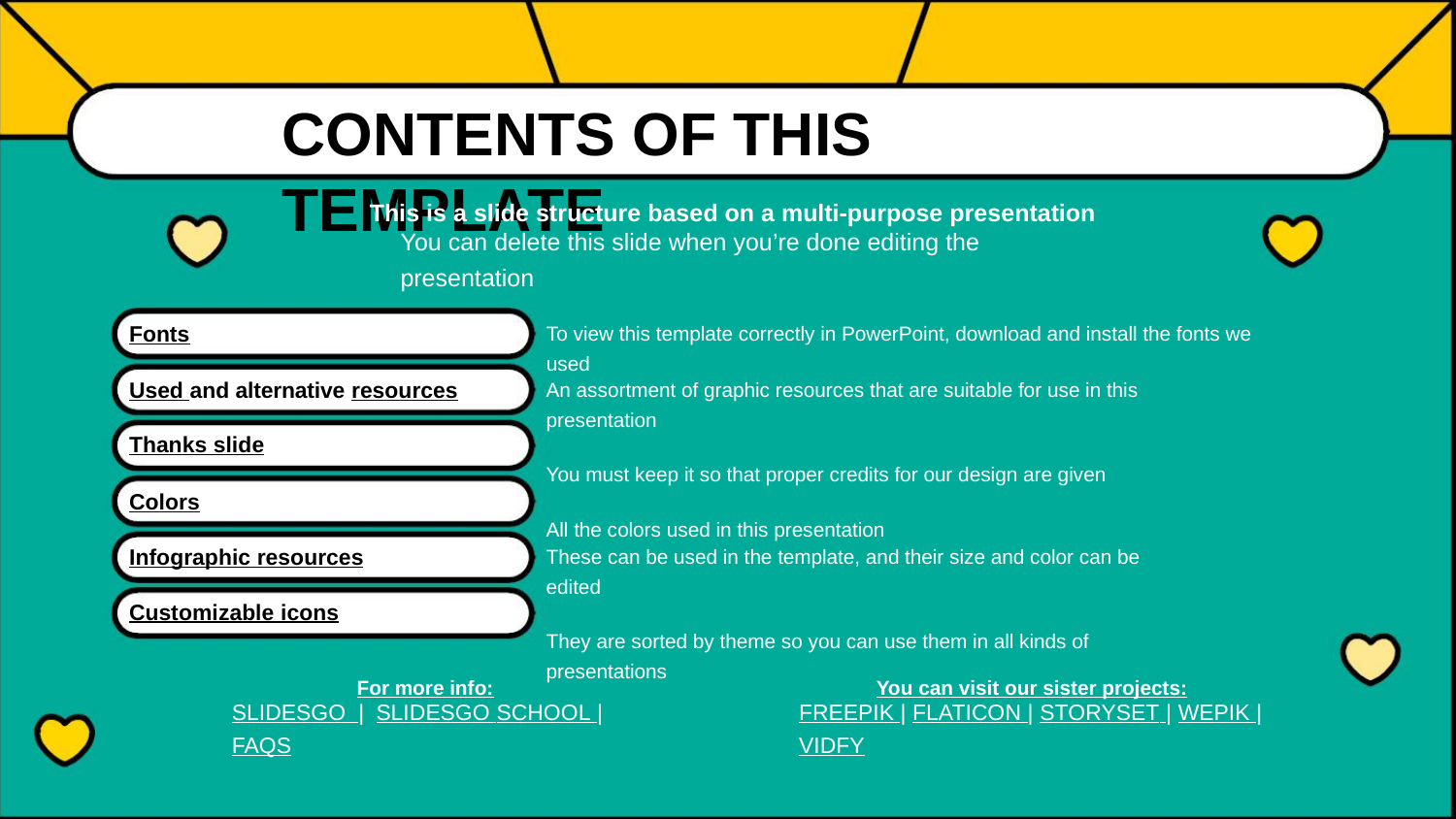

CONTENTS OF THIS TEMPLATE
This is a slide structure based on a multi-purpose presentation
You can delete this slide when you’re done editing the presentation
To view this template correctly in PowerPoint, download and install the fonts we used
Fonts
An assortment of graphic resources that are suitable for use in this presentation
You must keep it so that proper credits for our design are given
All the colors used in this presentation
Used and alternative resources
Thanks slide
Colors
These can be used in the template, and their size and color can be edited
They are sorted by theme so you can use them in all kinds of presentations
Infographic resources
Customizable icons
For more info:
You can visit our sister projects:
SLIDESGO  | SLIDESGO SCHOOL | FAQS
FREEPIK | FLATICON | STORYSET | WEPIK | VIDFY